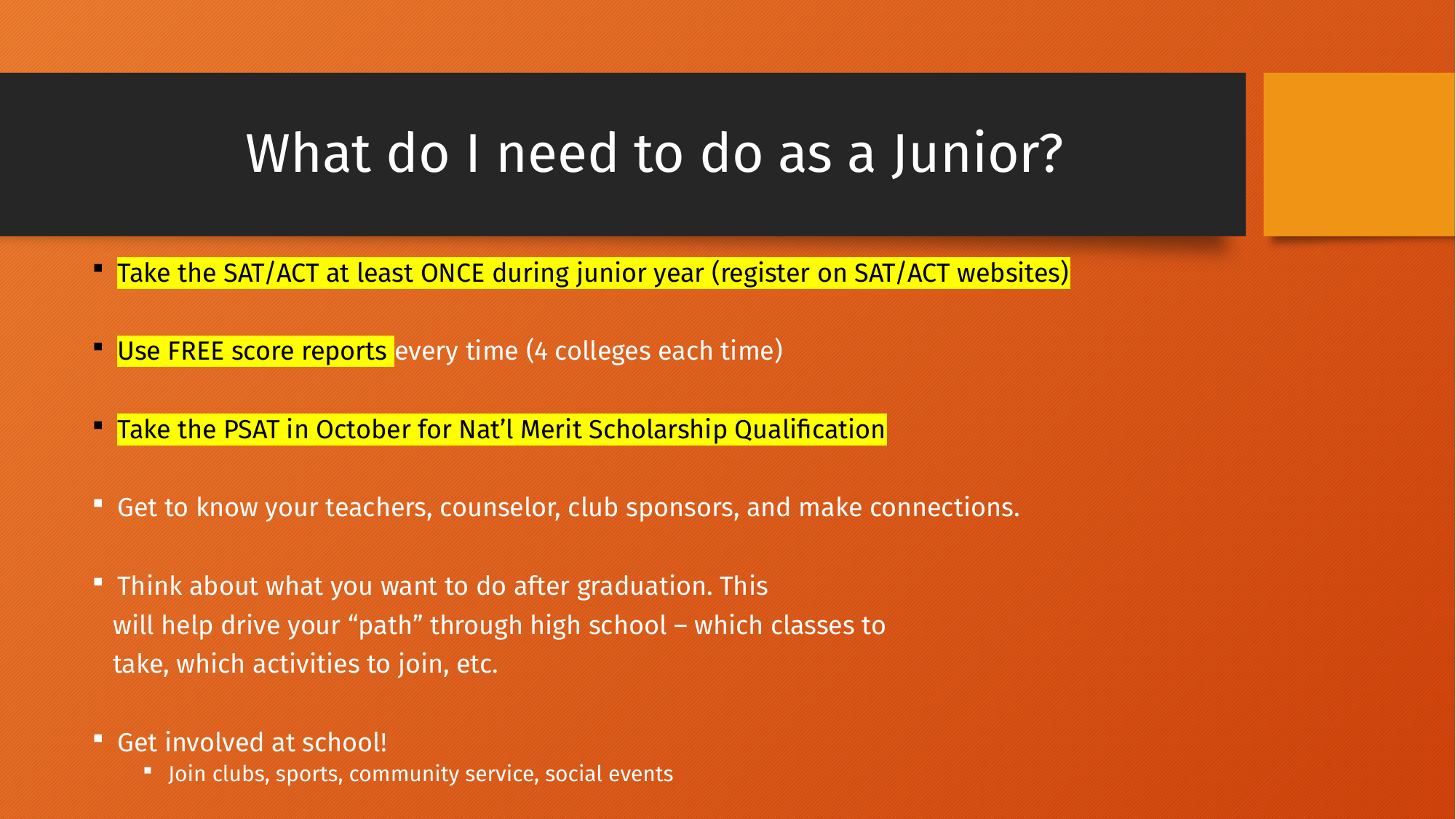

# What do I need to do as a Junior?
Take the SAT/ACT at least ONCE during junior year (register on SAT/ACT websites)

Use FREE score reports every time (4 colleges each time)

Take the PSAT in October for Nat’l Merit Scholarship Qualification

Get to know your teachers, counselor, club sponsors, and make connections.

Think about what you want to do after graduation. This
   will help drive your “path” through high school – which classes to
   take, which activities to join, etc.

Get involved at school!
Join clubs, sports, community service, social events